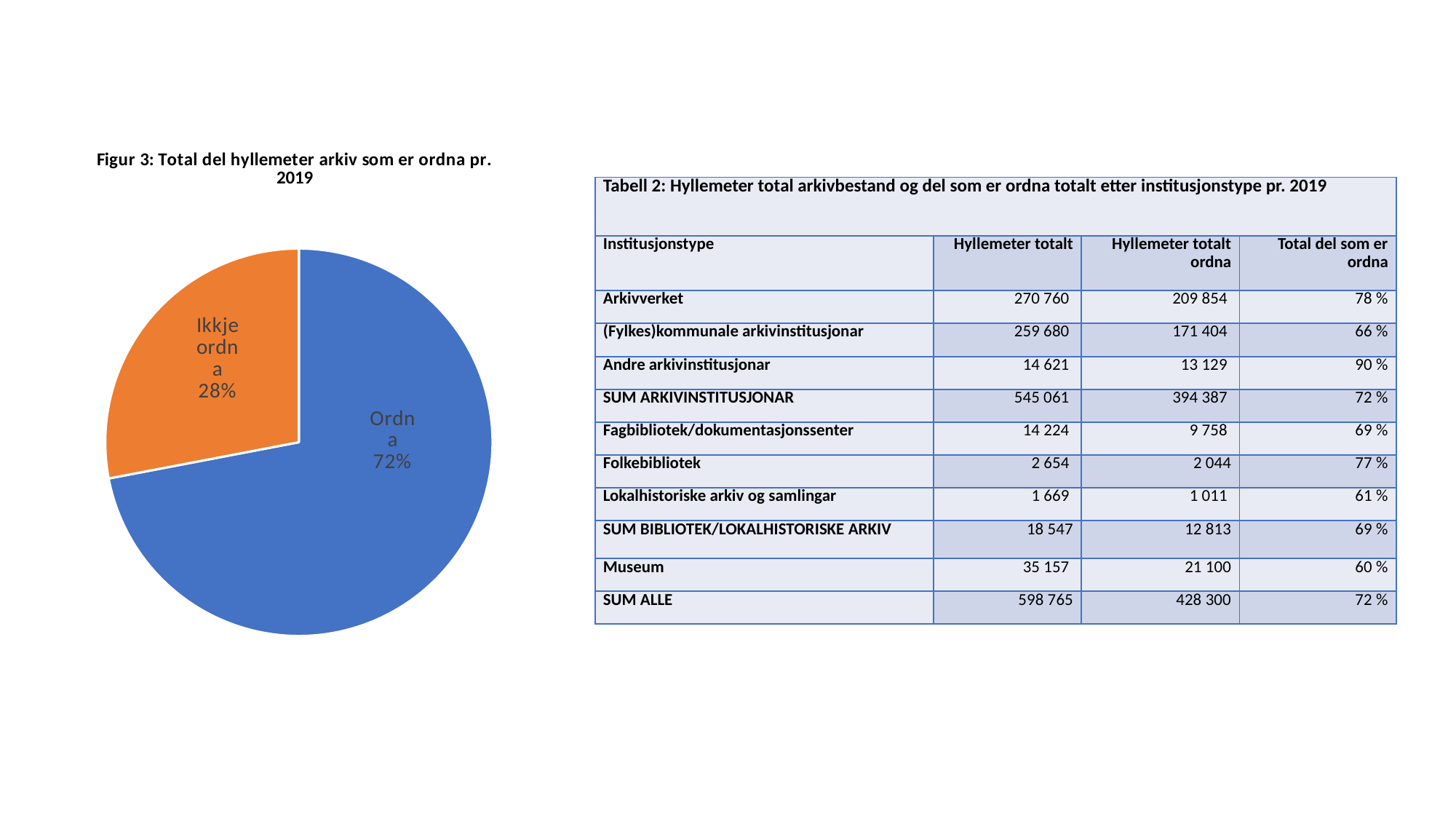

### Chart: Figur 3: Total del hyllemeter arkiv som er ordna pr. 2019

| Category | Total del som er ordna |
|---|---|
| Ordna | 0.72 |
| Ikkje ordna | 0.28 |
| Tabell 2: Hyllemeter total arkivbestand og del som er ordna totalt etter institusjonstype pr. 2019 |  |  |  |
| --- | --- | --- | --- |
| Institusjonstype | Hyllemeter totalt | Hyllemeter totalt ordna | Total del som er ordna |
| Arkivverket | 270 760 | 209 854 | 78 % |
| (Fylkes)kommunale arkivinstitusjonar | 259 680 | 171 404 | 66 % |
| Andre arkivinstitusjonar | 14 621 | 13 129 | 90 % |
| SUM ARKIVINSTITUSJONAR | 545 061 | 394 387 | 72 % |
| Fagbibliotek/dokumentasjonssenter | 14 224 | 9 758 | 69 % |
| Folkebibliotek | 2 654 | 2 044 | 77 % |
| Lokalhistoriske arkiv og samlingar | 1 669 | 1 011 | 61 % |
| SUM BIBLIOTEK/LOKALHISTORISKE ARKIV | 18 547 | 12 813 | 69 % |
| Museum | 35 157 | 21 100 | 60 % |
| SUM ALLE | 598 765 | 428 300 | 72 % |